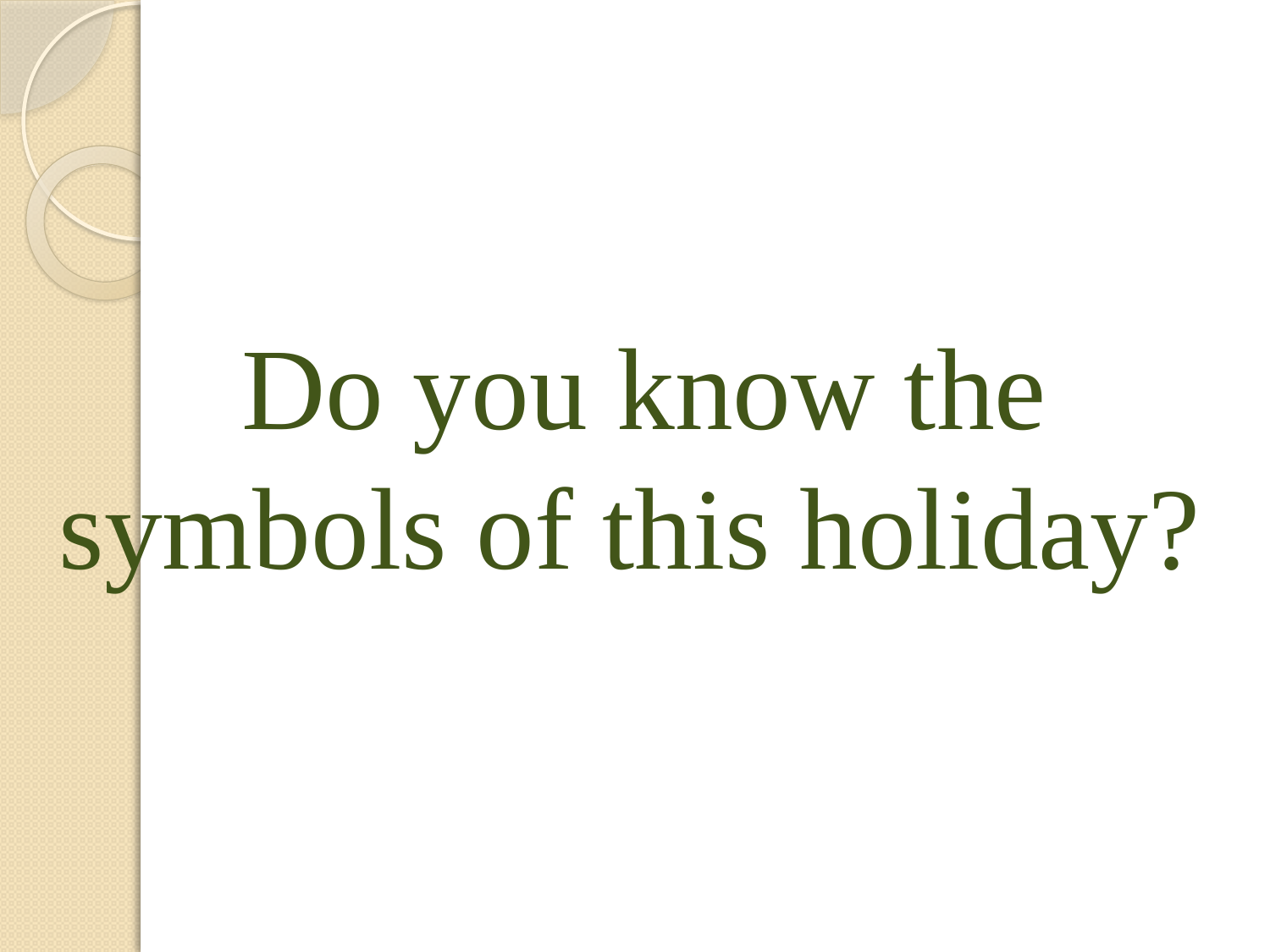

# Do you know the symbols of this holiday?